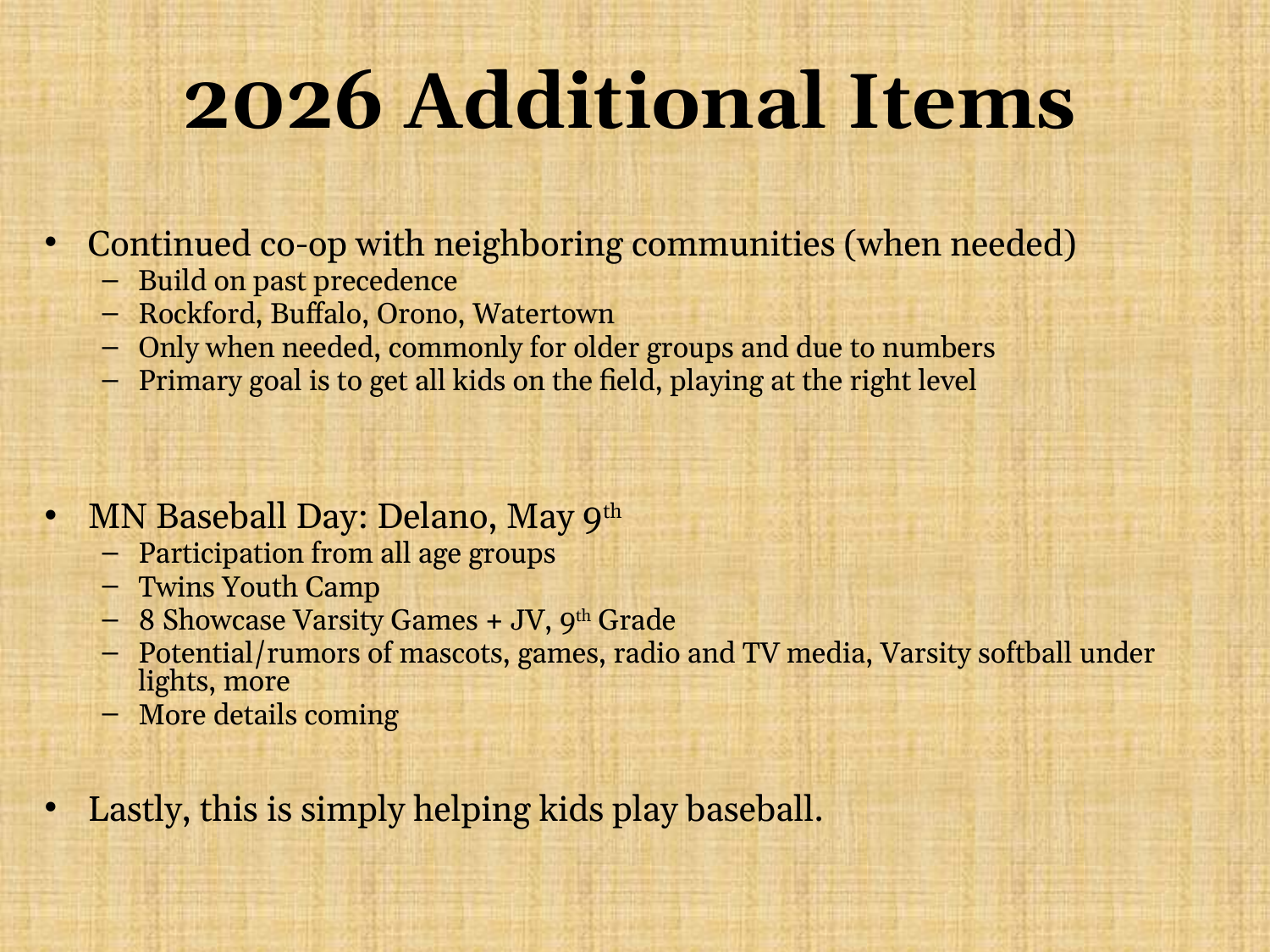

# 2026 Additional Items

Continued co-op with neighboring communities (when needed)
Build on past precedence
Rockford, Buffalo, Orono, Watertown
Only when needed, commonly for older groups and due to numbers
Primary goal is to get all kids on the field, playing at the right level

MN Baseball Day: Delano, May 9th
Participation from all age groups
Twins Youth Camp
8 Showcase Varsity Games + JV, 9th Grade
Potential/rumors of mascots, games, radio and TV media, Varsity softball under lights, more
More details coming

Lastly, this is simply helping kids play baseball.